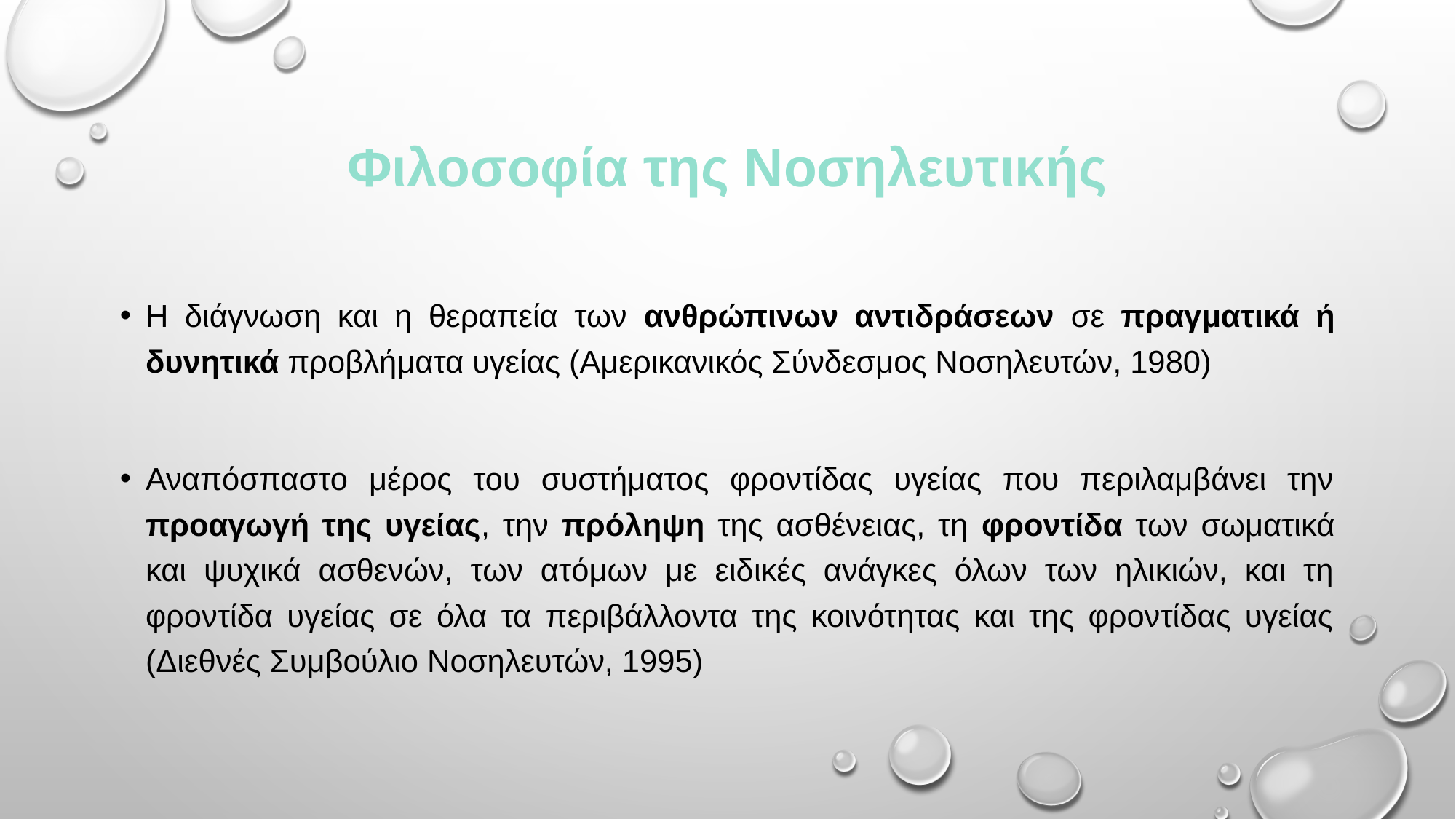

# Φιλοσοφία της Νοσηλευτικής
Η διάγνωση και η θεραπεία των ανθρώπινων αντιδράσεων σε πραγματικά ή δυνητικά προβλήματα υγείας (Αμερικανικός Σύνδεσμος Νοσηλευτών, 1980)

Αναπόσπαστο μέρος του συστήματος φροντίδας υγείας που περιλαμβάνει την προαγωγή της υγείας, την πρόληψη της ασθένειας, τη φροντίδα των σωματικά και ψυχικά ασθενών, των ατόμων με ειδικές ανάγκες όλων των ηλικιών, και τη φροντίδα υγείας σε όλα τα περιβάλλοντα της κοινότητας και της φροντίδας υγείας (Διεθνές Συμβούλιο Νοσηλευτών, 1995)